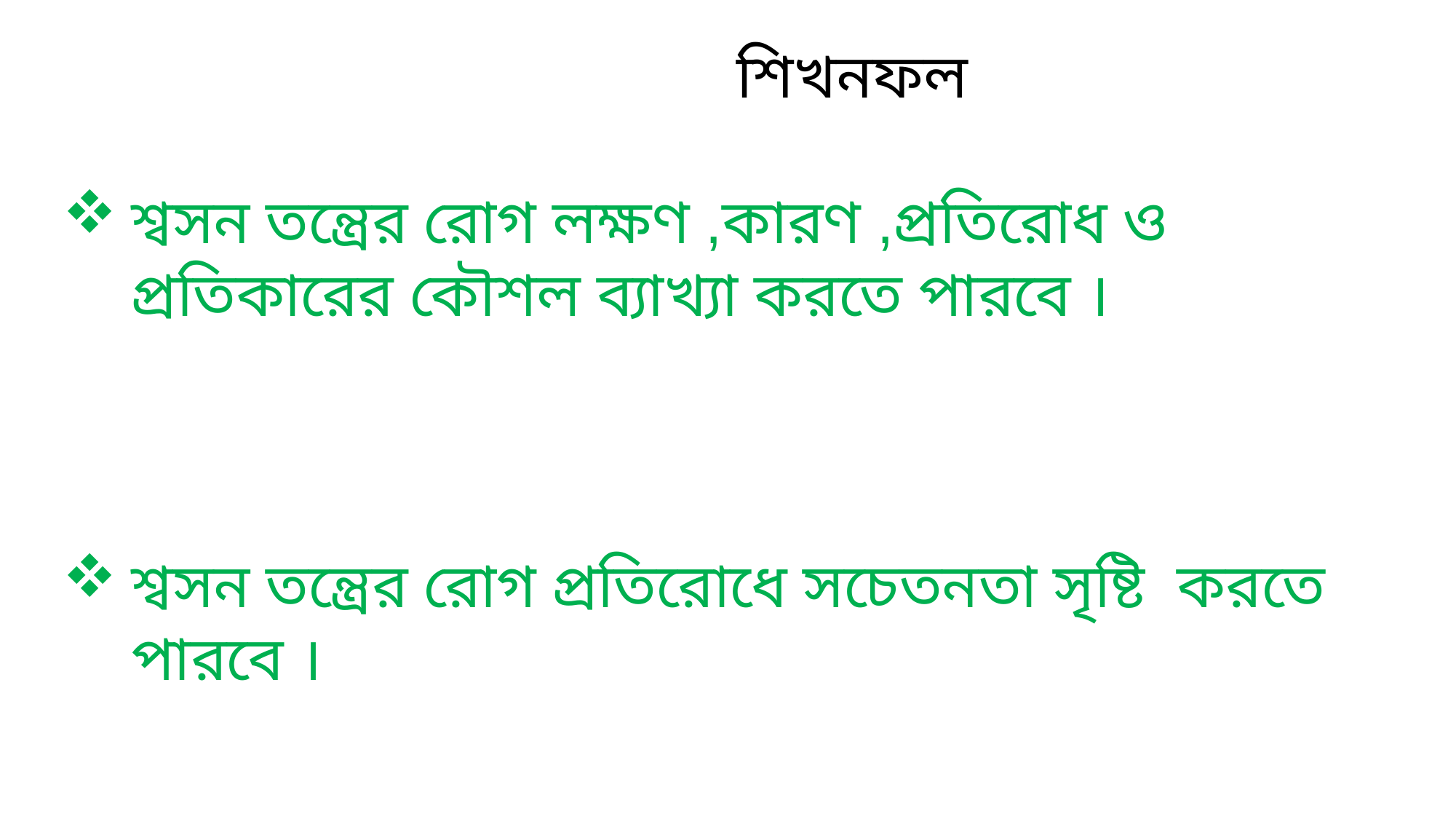

শিখনফল

শ্বসন তন্ত্রের রোগ লক্ষণ ,কারণ ,প্রতিরোধ ও প্রতিকারের কৌশল ব্যাখ্যা করতে পারবে ।

শ্বসন তন্ত্রের রোগ প্রতিরোধে সচেতনতা সৃষ্টি  করতে পারবে ।